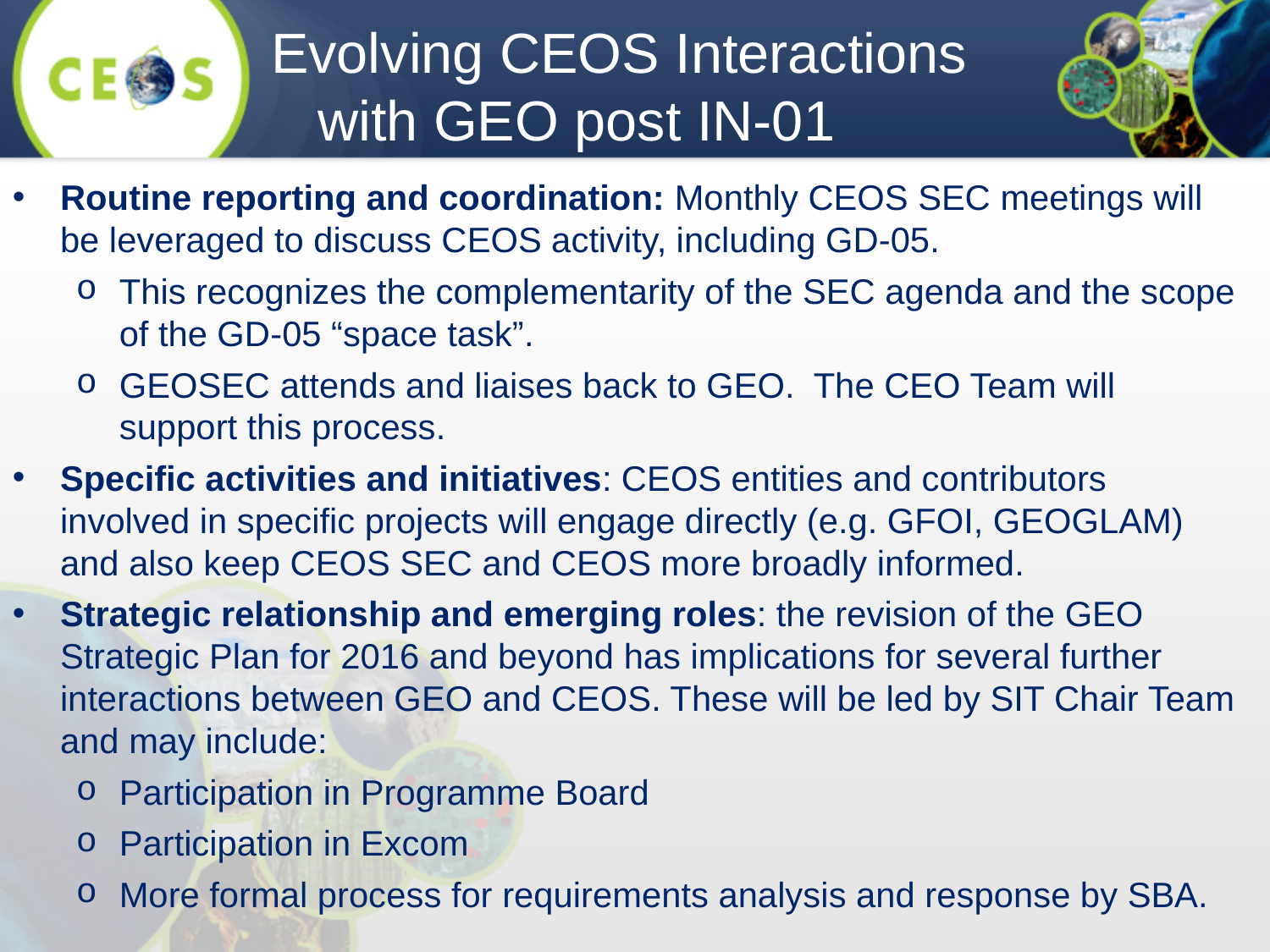

Evolving CEOS Interactions    with GEO post IN-01
Routine reporting and coordination: Monthly CEOS SEC meetings will be leveraged to discuss CEOS activity, including GD-05.
This recognizes the complementarity of the SEC agenda and the scope of the GD-05 “space task”.
GEOSEC attends and liaises back to GEO.  The CEO Team will support this process.
Specific activities and initiatives: CEOS entities and contributors involved in specific projects will engage directly (e.g. GFOI, GEOGLAM) and also keep CEOS SEC and CEOS more broadly informed.
Strategic relationship and emerging roles: the revision of the GEO Strategic Plan for 2016 and beyond has implications for several further interactions between GEO and CEOS. These will be led by SIT Chair Team and may include:
Participation in Programme Board
Participation in Excom
More formal process for requirements analysis and response by SBA.